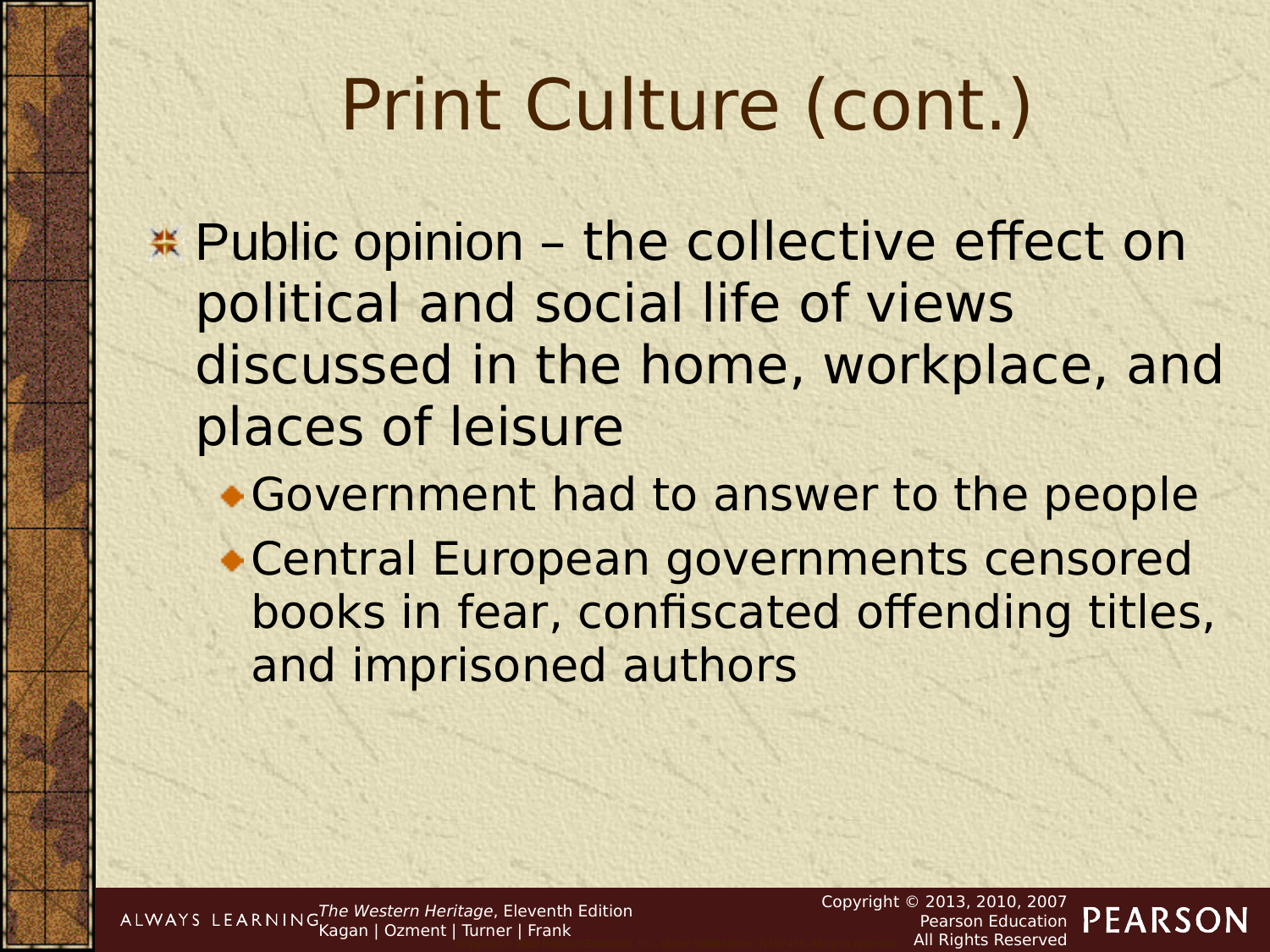

Print Culture (cont.)
Public opinion – the collective effect on political and social life of views discussed in the home, workplace, and places of leisure
Government had to answer to the people
Central European governments censored books in fear, confiscated offending titles, and imprisoned authors